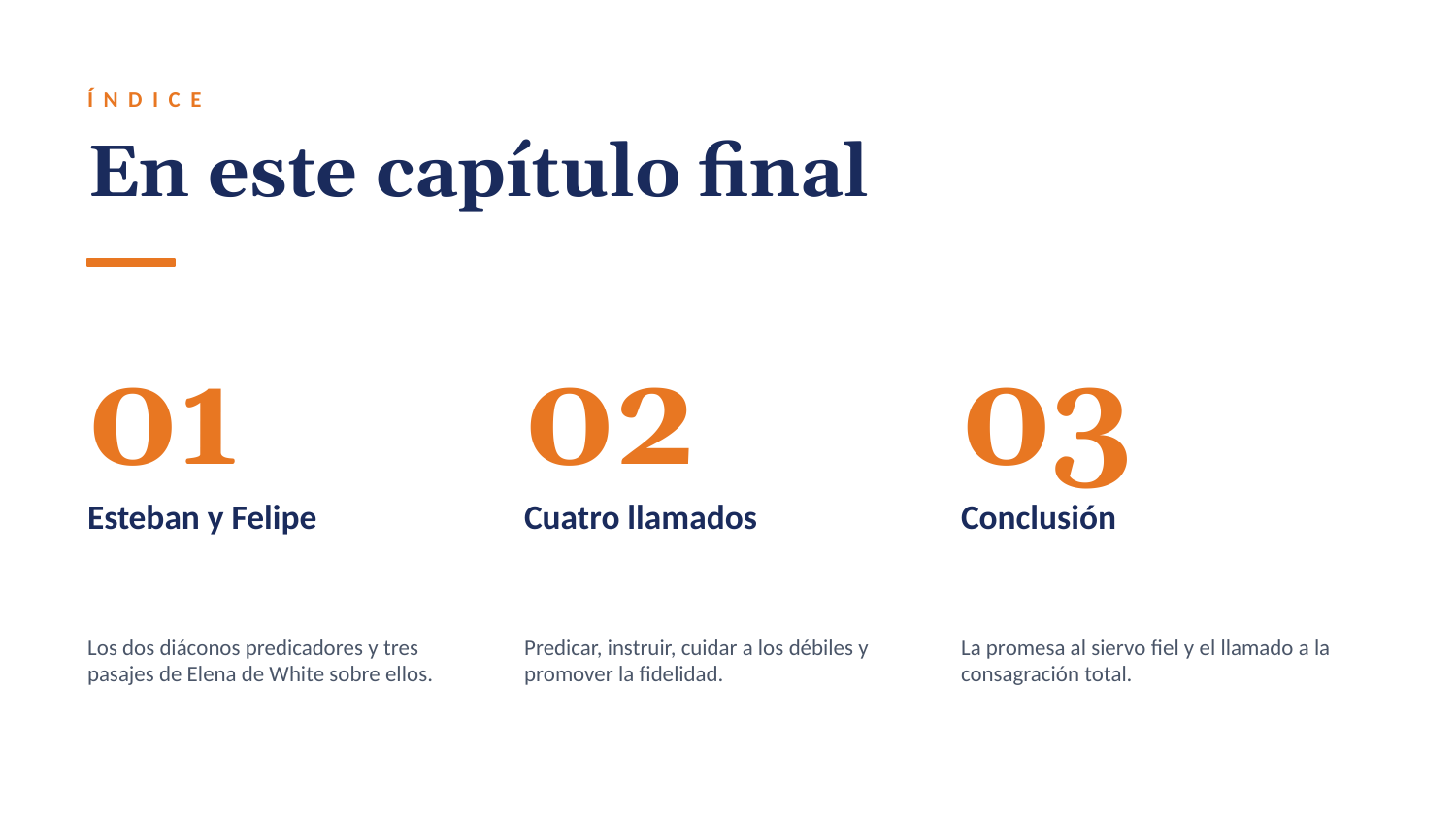

ÍNDICE
En este capítulo final

01
02
03
Esteban y Felipe
Cuatro llamados
Conclusión
Los dos diáconos predicadores y tres pasajes de Elena de White sobre ellos.
Predicar, instruir, cuidar a los débiles y promover la fidelidad.
La promesa al siervo fiel y el llamado a la consagración total.